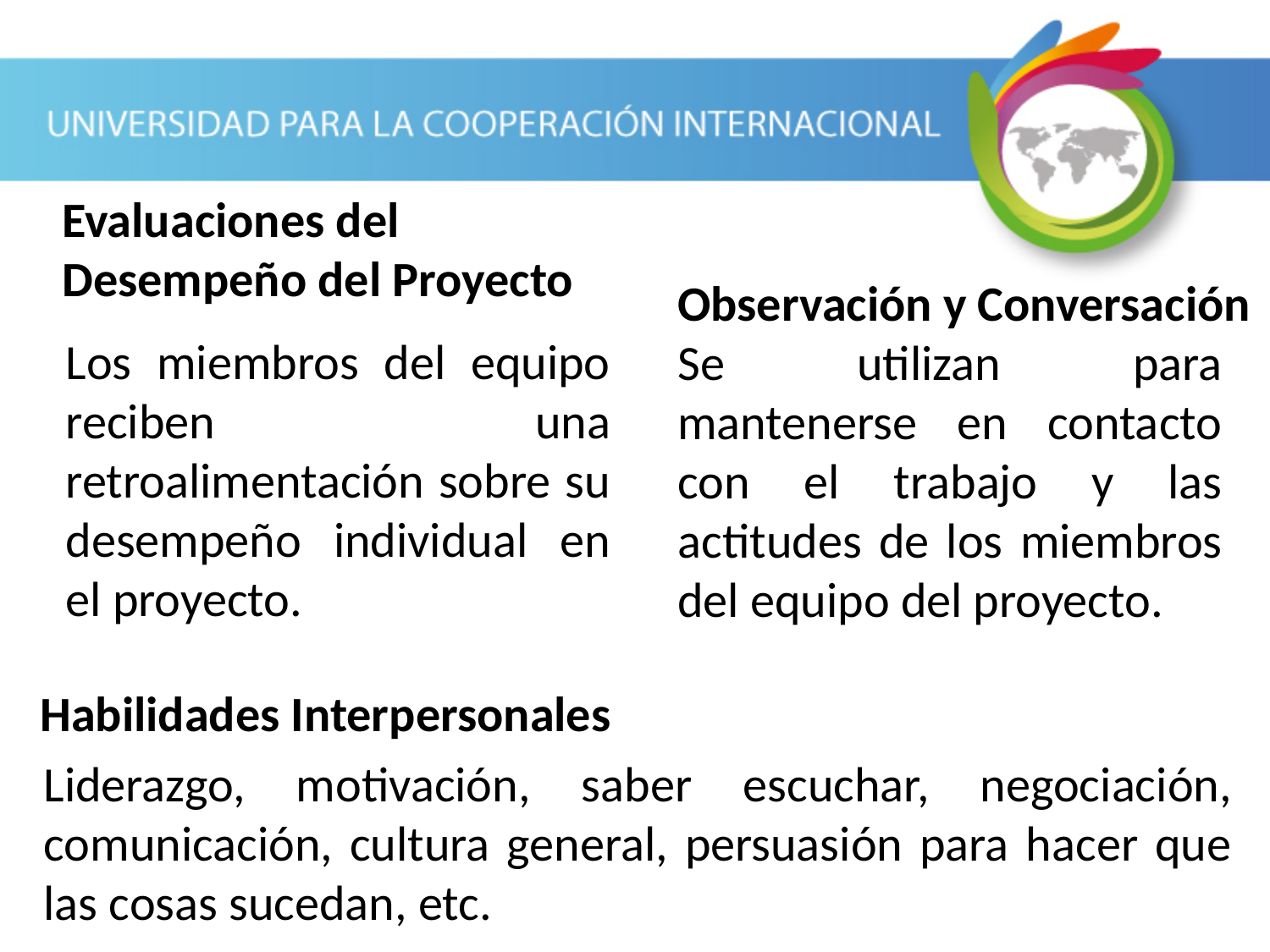

Evaluaciones del Desempeño del Proyecto

Observación y Conversación
Los miembros del equipo reciben una retroalimentación sobre su desempeño individual en el proyecto.
Se utilizan para mantenerse en contacto con el trabajo y las actitudes de los miembros del equipo del proyecto.

Habilidades Interpersonales
Liderazgo, motivación, saber escuchar, negociación, comunicación, cultura general, persuasión para hacer que las cosas sucedan, etc.